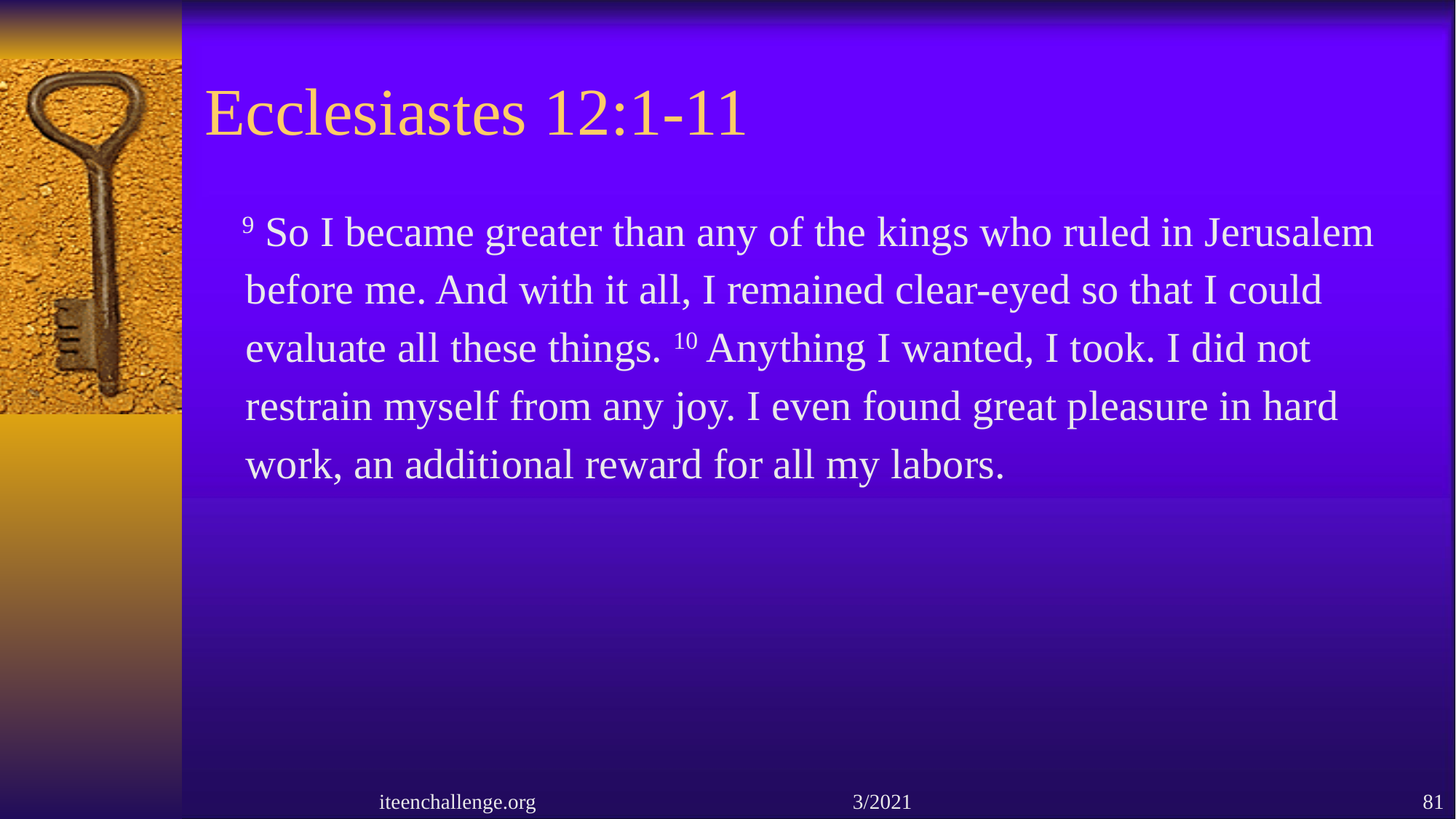

# Ecclesiastes 12:1-11
      9 So I became greater than any of the kings who ruled in Jerusalem before me. And with it all, I remained clear-eyed so that I could evaluate all these things. 10 Anything I wanted, I took. I did not restrain myself from any joy. I even found great pleasure in hard work, an additional reward for all my labors.
iteenchallenge.org                                                            3/2021
81